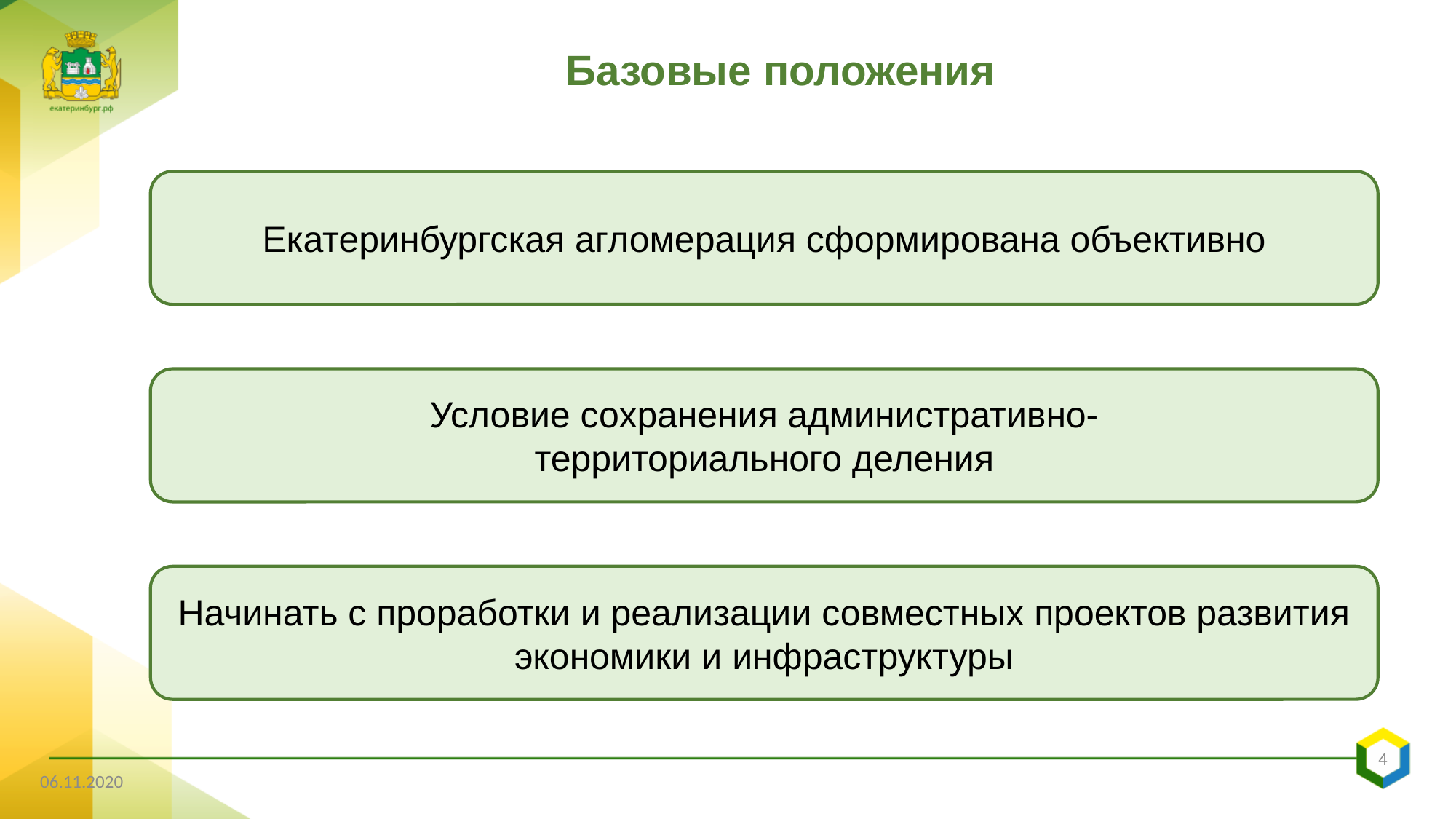

Базовые положения
Екатеринбургская агломерация сформирована объективно
Условие сохранения административно-
территориального деления
Начинать с проработки и реализации совместных проектов развития экономики и инфраструктуры
4
06.11.2020